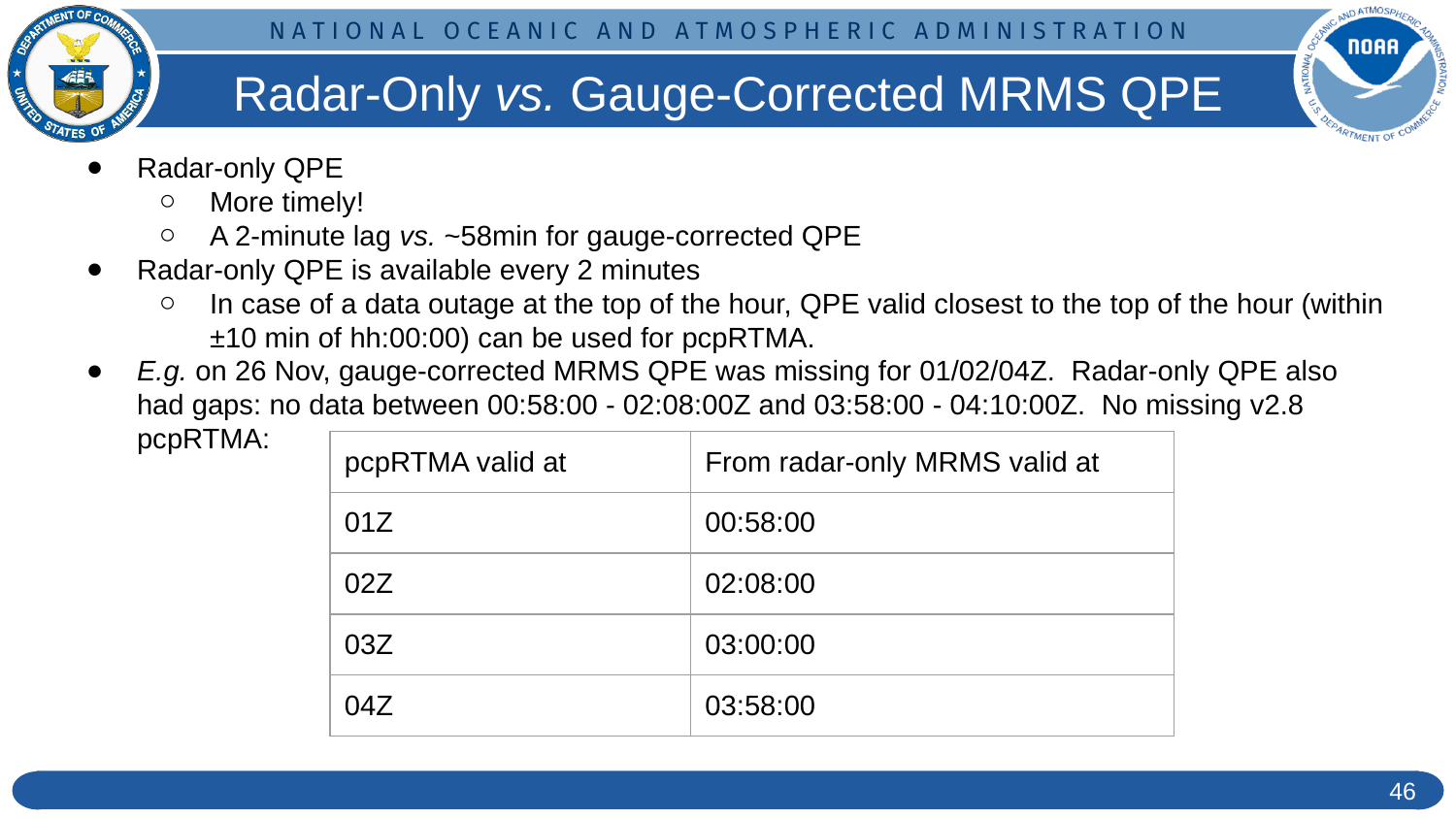

# Radar-Only vs. Gauge-Corrected MRMS QPE
Radar-only QPE
More timely!
A 2-minute lag vs. ~58min for gauge-corrected QPE
Radar-only QPE is available every 2 minutes
In case of a data outage at the top of the hour, QPE valid closest to the top of the hour (within ±10 min of hh:00:00) can be used for pcpRTMA.
E.g. on 26 Nov, gauge-corrected MRMS QPE was missing for 01/02/04Z.  Radar-only QPE also had gaps: no data between 00:58:00 - 02:08:00Z and 03:58:00 - 04:10:00Z.  No missing v2.8 pcpRTMA:

| pcpRTMA valid at | From radar-only MRMS valid at |
| --- | --- |
| 01Z | 00:58:00 |
| 02Z | 02:08:00 |
| 03Z | 03:00:00 |
| 04Z | 03:58:00 |
46